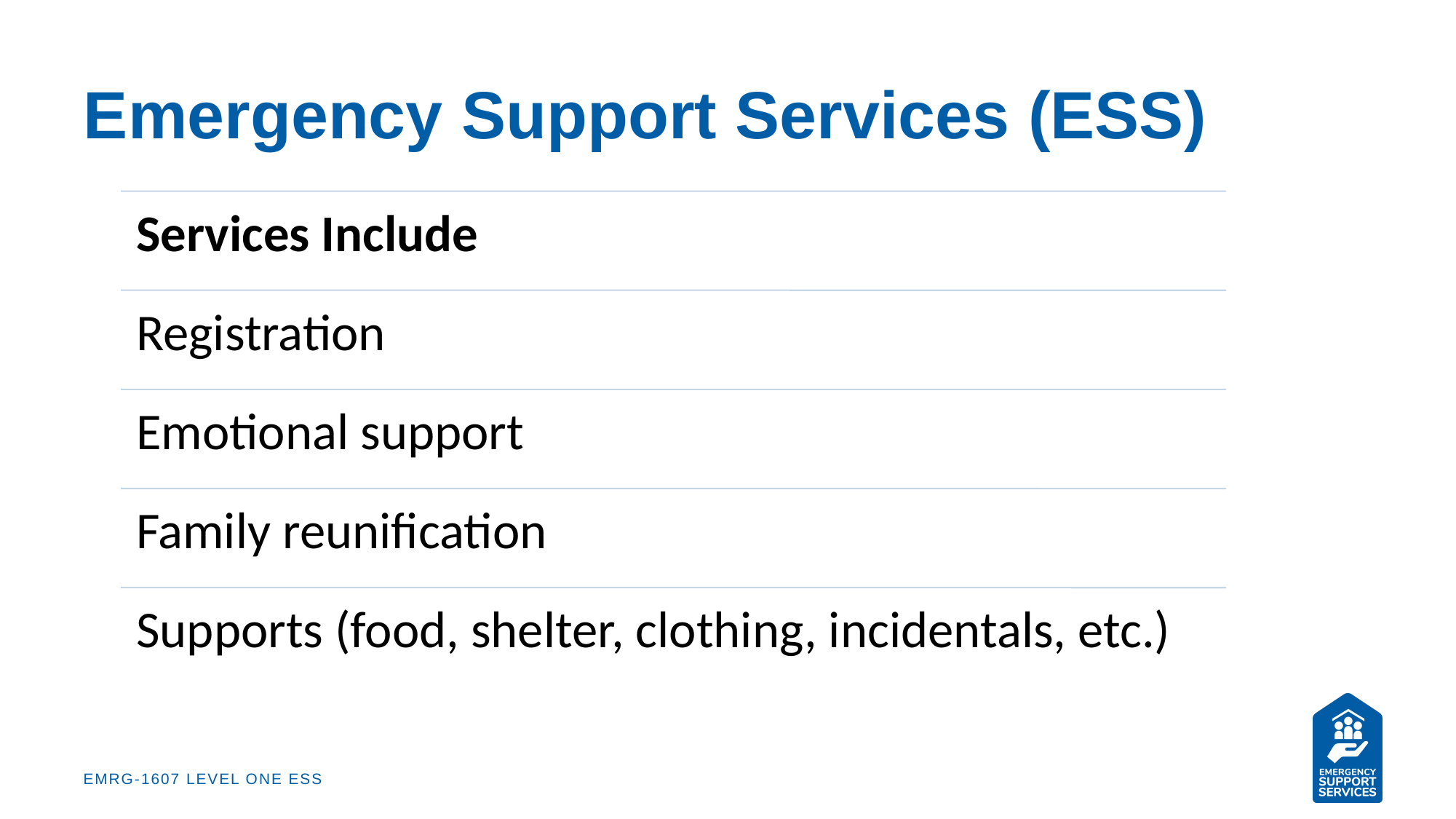

# Emergency Support Services (ESS)
Services Include
Registration
Emotional support
Family reunification
Supports (food, shelter, clothing, incidentals, etc.)